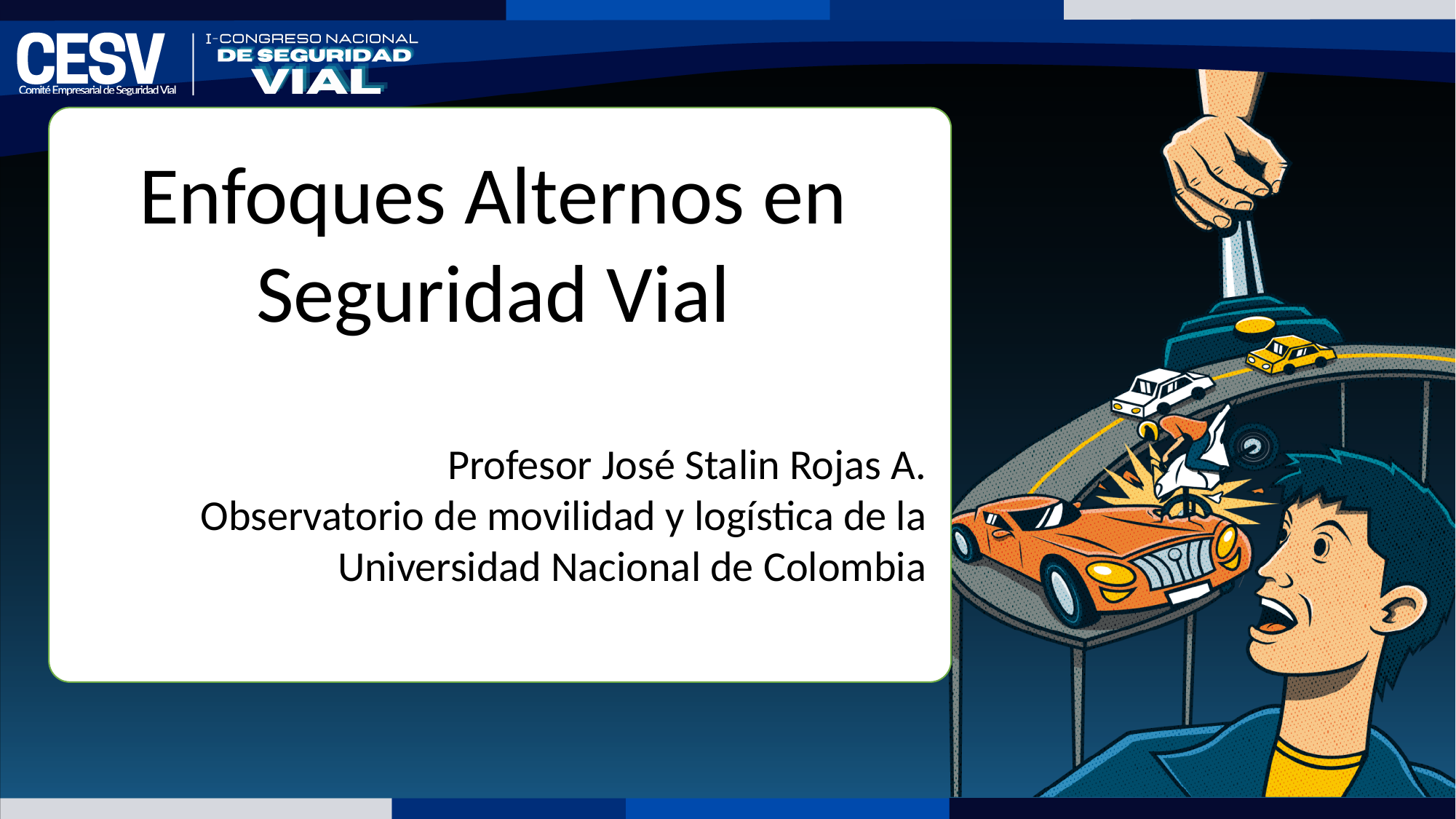

Enfoques Alternos en Seguridad Vial

Profesor José Stalin Rojas A.
Observatorio de movilidad y logística de la Universidad Nacional de Colombia